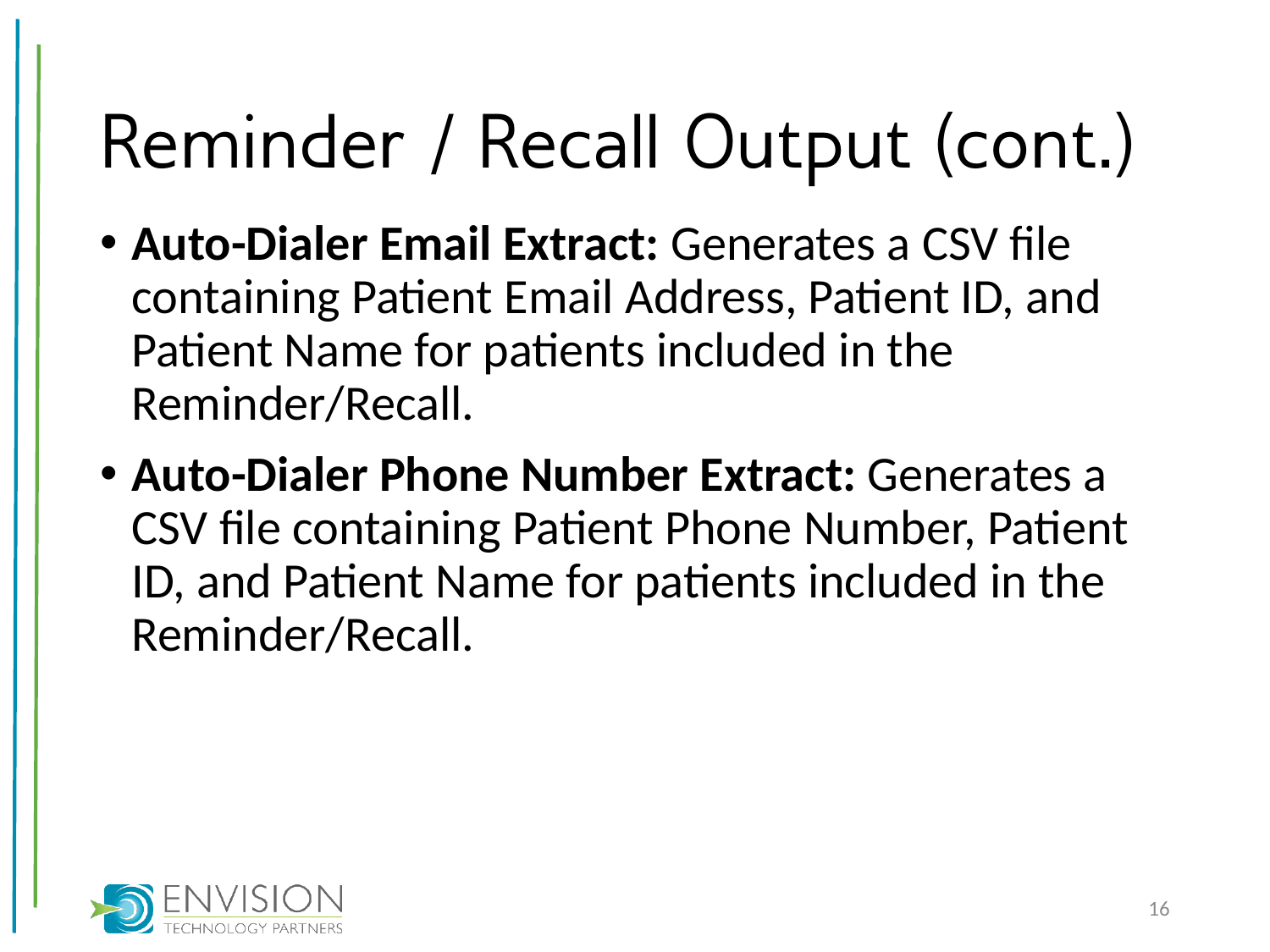

# Reminder / Recall Output (cont.)
Auto-Dialer Email Extract: Generates a CSV file containing Patient Email Address, Patient ID, and Patient Name for patients included in the Reminder/Recall.
Auto-Dialer Phone Number Extract: Generates a CSV file containing Patient Phone Number, Patient ID, and Patient Name for patients included in the Reminder/Recall.
16